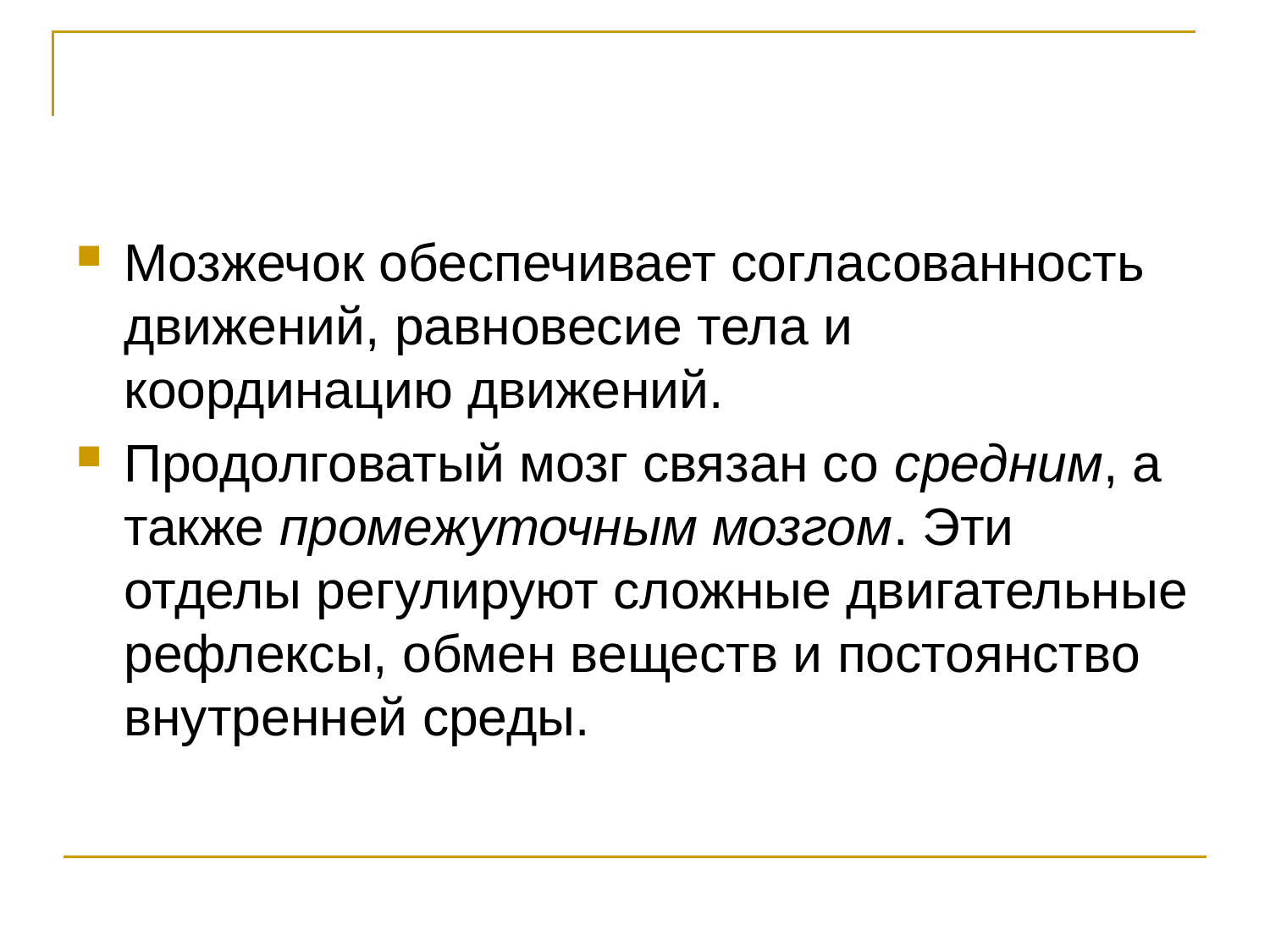

#
Мозжечок обеспечивает согласованность движений, равновесие тела и координацию движений.
Продолговатый мозг связан со средним, а также промежуточным мозгом. Эти отделы регулируют сложные двигательные рефлексы, обмен веществ и постоянство внутренней среды.